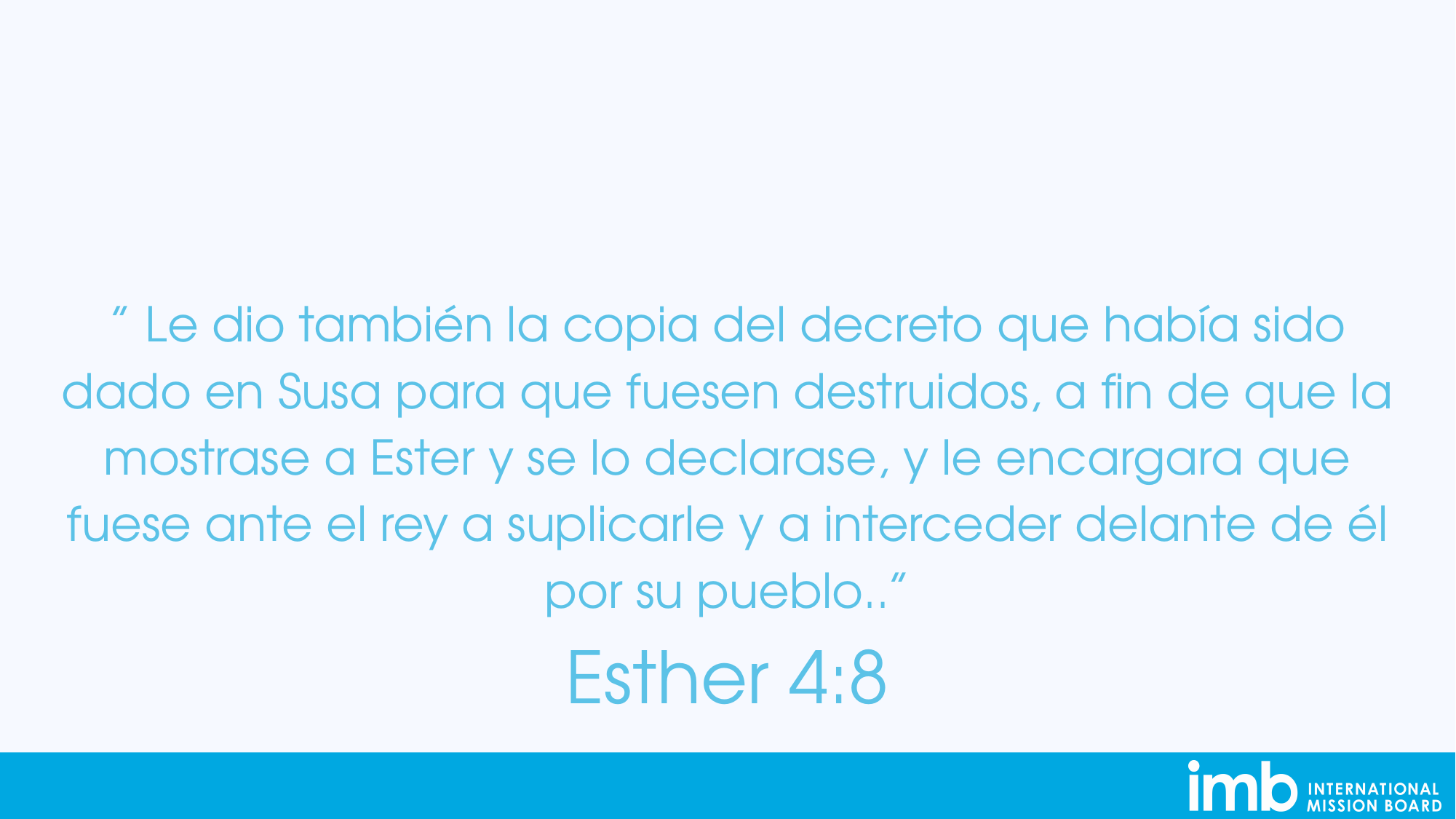

# ” Le dio también la copia del decreto que había sido dado en Susa para que fuesen destruidos, a fin de que la mostrase a Ester y se lo declarase, y le encargara que fuese ante el rey a suplicarle y a interceder delante de él por su pueblo..” Esther 4:8